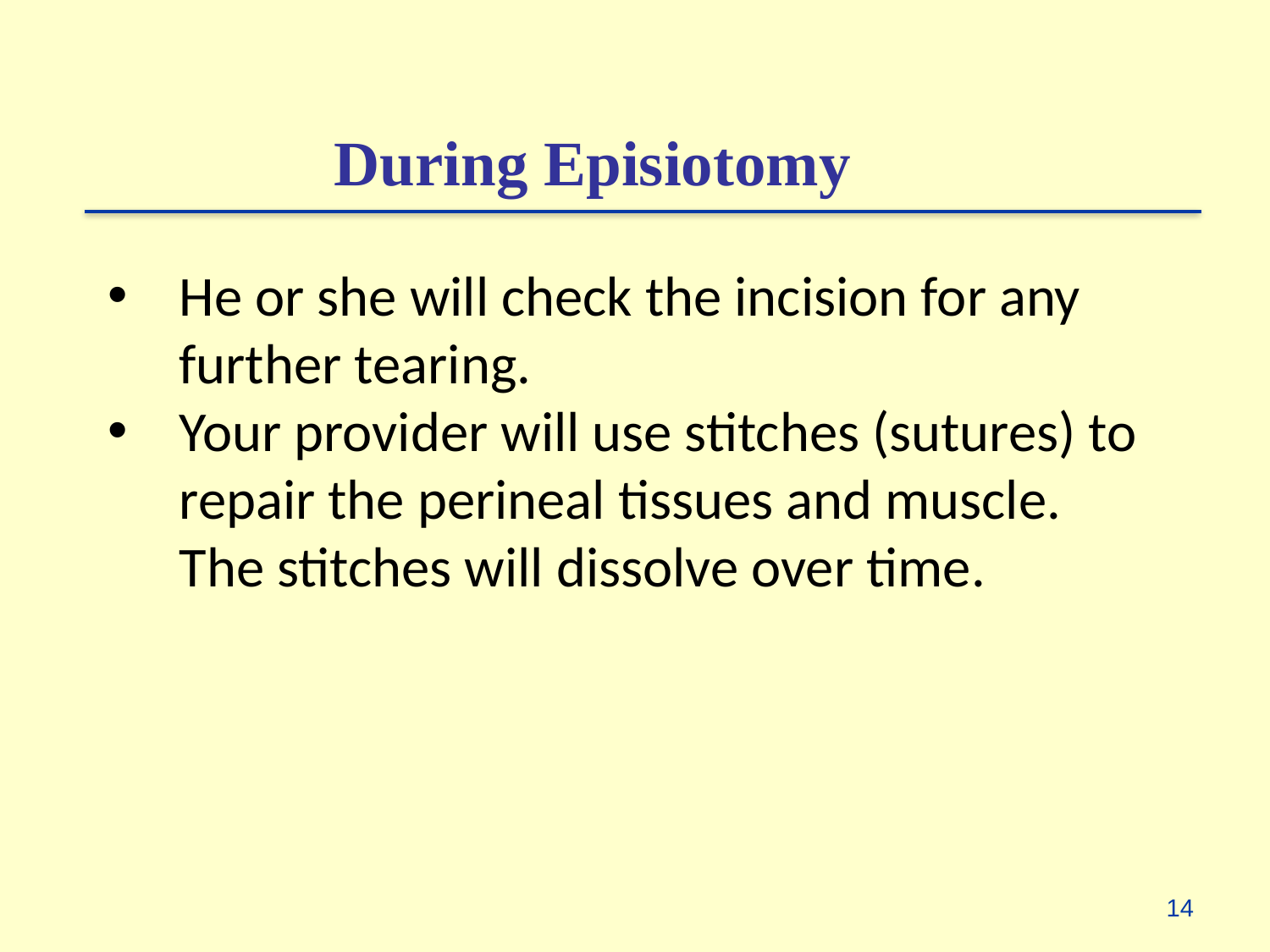

During Episiotomy

He or she will check the incision for any further tearing.
Your provider will use stitches (sutures) to repair the perineal tissues and muscle. The stitches will dissolve over time.

14